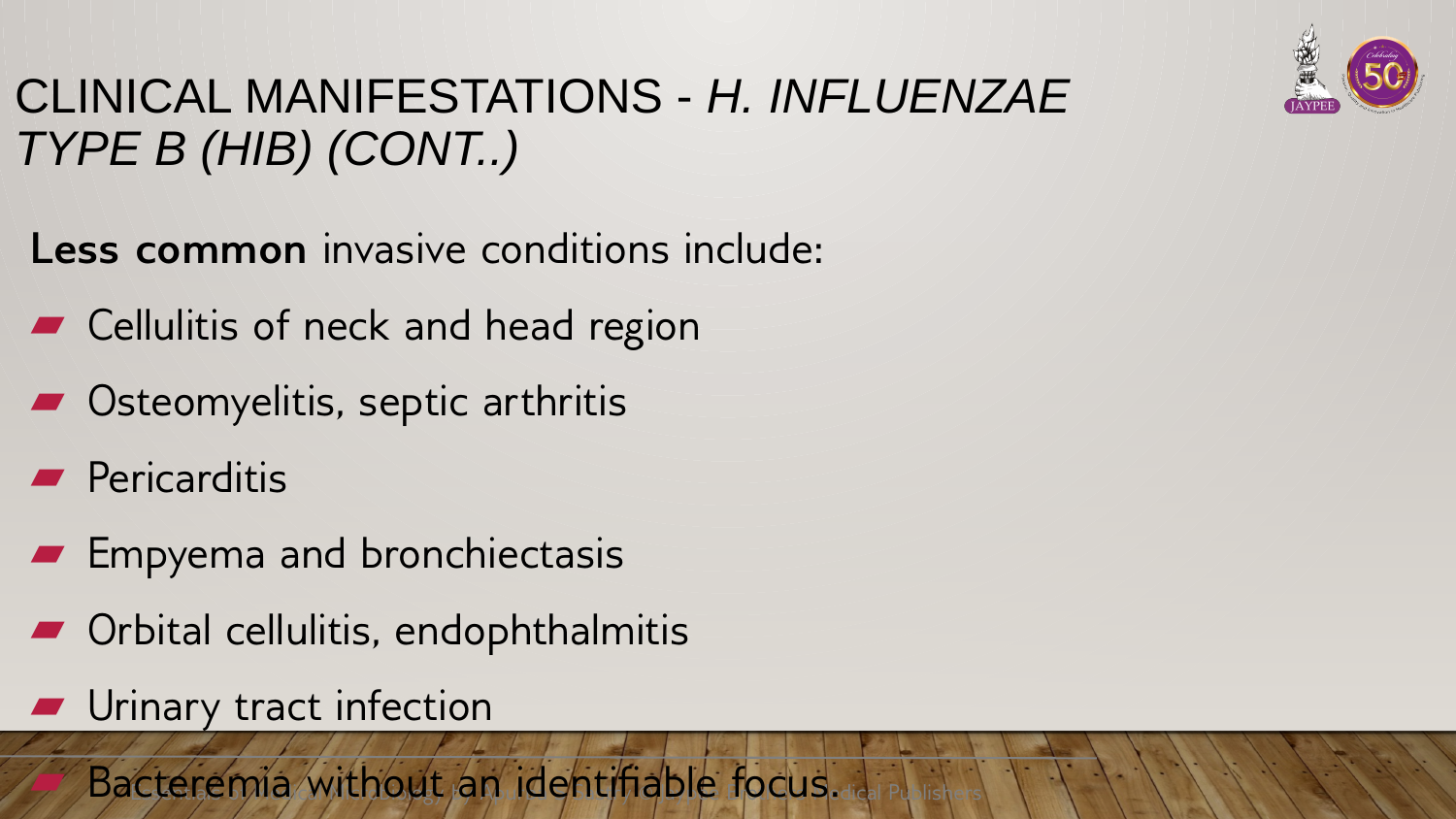

# Clinical Manifestations - H. influenzae Type b (Hib) (Cont..)
Less common invasive conditions include:
Cellulitis of neck and head region
Osteomyelitis, septic arthritis
Pericarditis
Empyema and bronchiectasis
Orbital cellulitis, endophthalmitis
Urinary tract infection
Bacteremia without an identifiable focus.